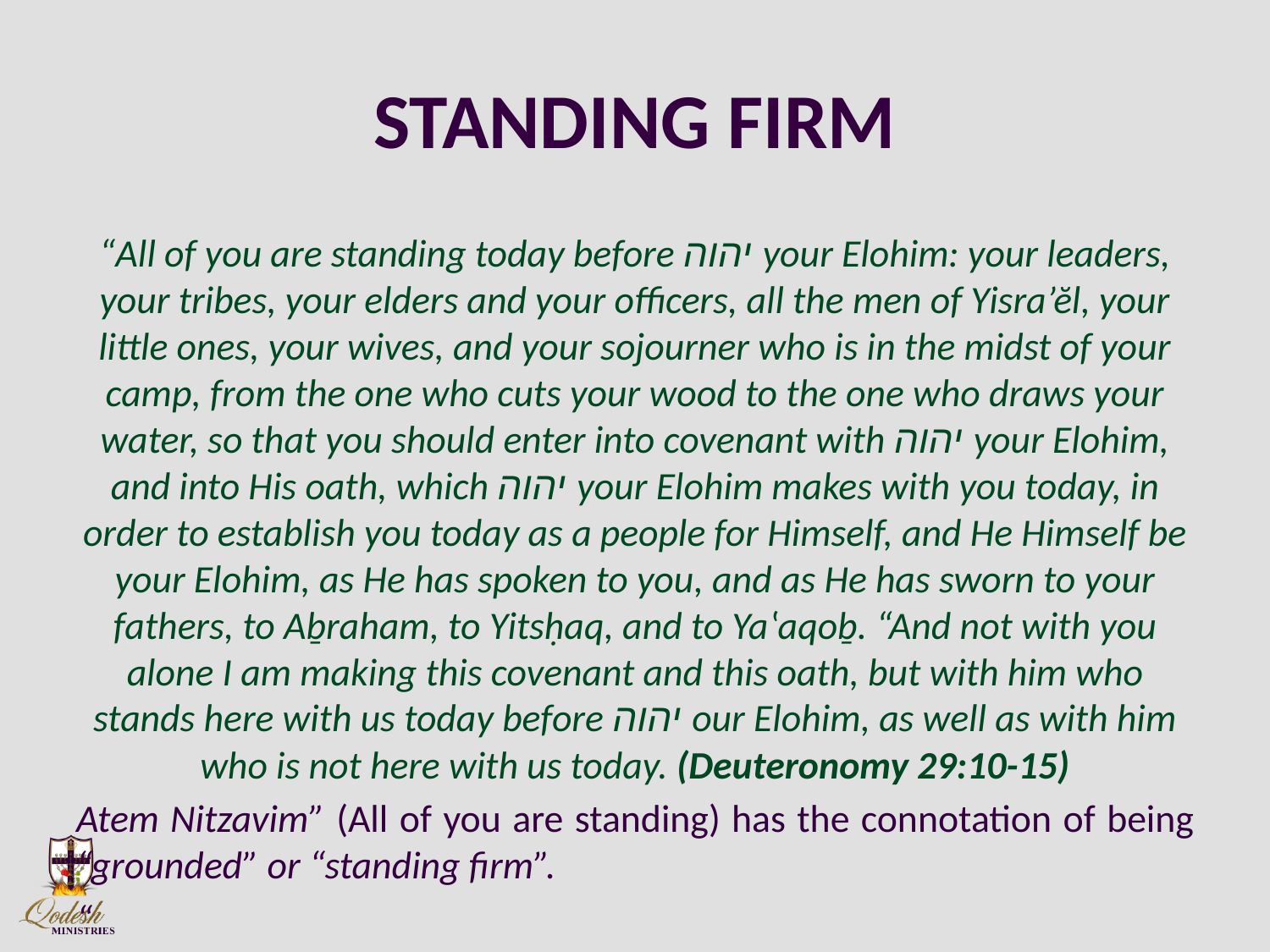

# STANDING FIRM
“All of you are standing today before יהוה your Elohim: your leaders, your tribes, your elders and your officers, all the men of Yisra’ĕl, your little ones, your wives, and your sojourner who is in the midst of your camp, from the one who cuts your wood to the one who draws your water, so that you should enter into covenant with יהוה your Elohim, and into His oath, which יהוה your Elohim makes with you today, in order to establish you today as a people for Himself, and He Himself be your Elohim, as He has spoken to you, and as He has sworn to your fathers, to Aḇraham, to Yitsḥaq, and to Yaʽaqoḇ. “And not with you alone I am making this covenant and this oath, but with him who stands here with us today before יהוה our Elohim, as well as with him who is not here with us today. (Deuteronomy 29:10-15)
Atem Nitzavim” (All of you are standing) has the connotation of being “grounded” or “standing firm”.
“